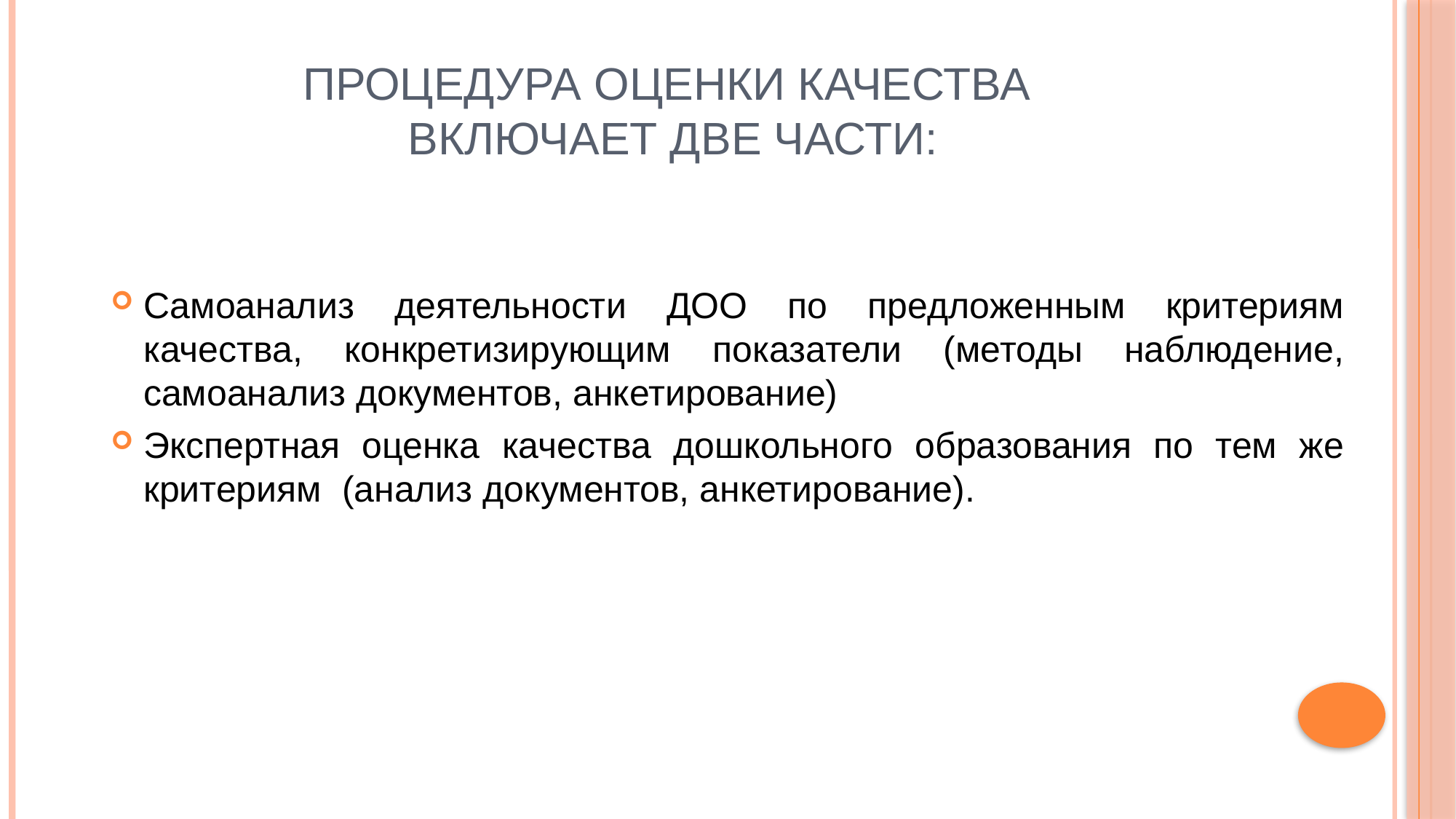

# Процедура оценки качества включает две части:
Самоанализ деятельности ДОО по предложенным критериям качества, конкретизирующим показатели (методы наблюдение, самоанализ документов, анкетирование)
Экспертная оценка качества дошкольного образования по тем же критериям  (анализ документов, анкетирование).